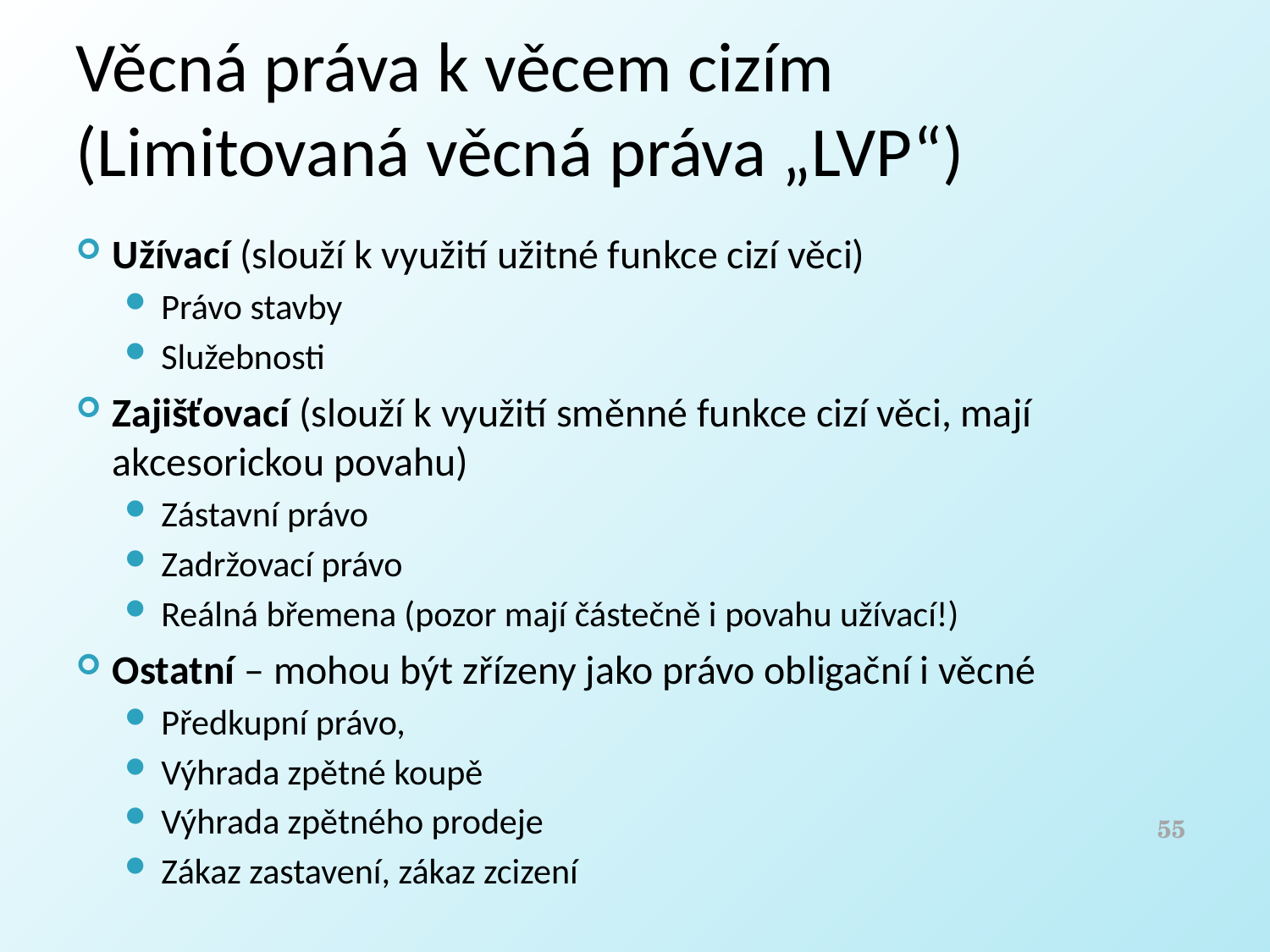

# Věcná práva k věcem cizím (Limitovaná věcná práva „LVP“)
Užívací (slouží k využití užitné funkce cizí věci)
Právo stavby
Služebnosti
Zajišťovací (slouží k využití směnné funkce cizí věci, mají akcesorickou povahu)
Zástavní právo
Zadržovací právo
Reálná břemena (pozor mají částečně i povahu užívací!)
Ostatní – mohou být zřízeny jako právo obligační i věcné
Předkupní právo,
Výhrada zpětné koupě
Výhrada zpětného prodeje
Zákaz zastavení, zákaz zcizení
55